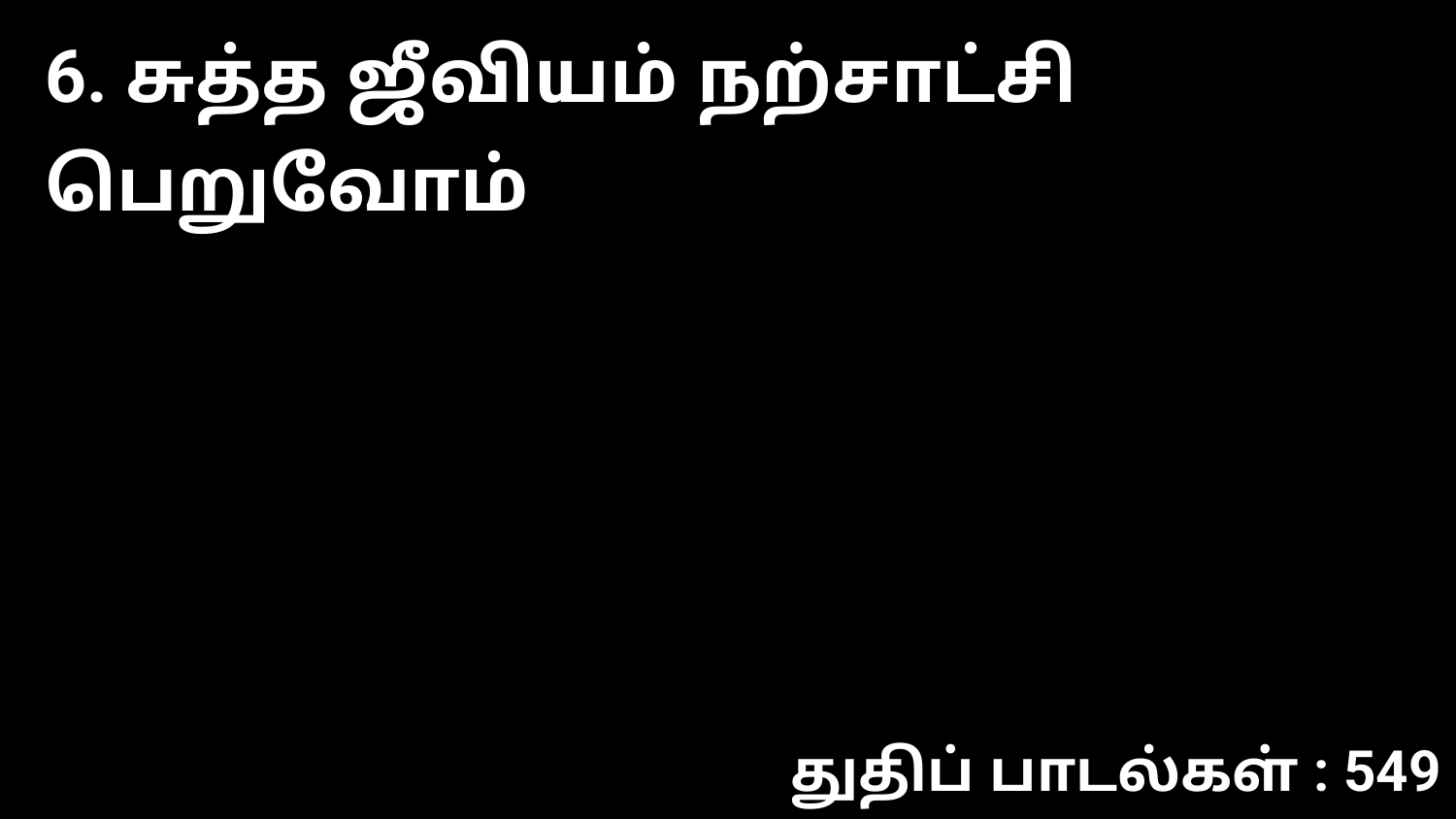

6. சுத்த ஜீவியம் நற்சாட்சி பெறுவோம்
துதிப் பாடல்கள் : 549